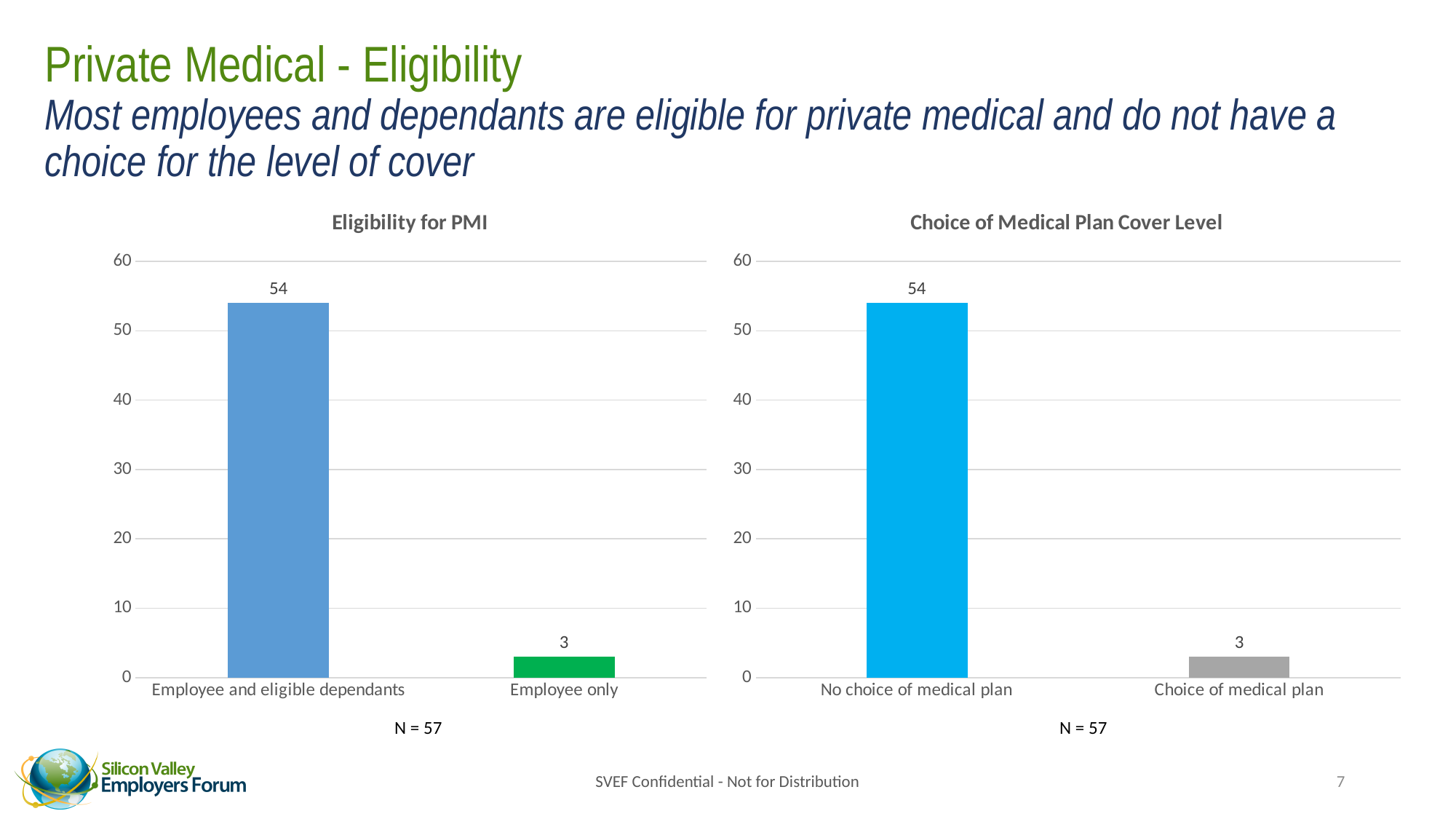

# Private Medical - Eligibility Most employees and dependants are eligible for private medical and do not have a choice for the level of cover

### Chart: Eligibility for PMI

| Category | Eligibility for PMI |
|---|---|
| Employee and eligible dependants | 54.0 |
| Employee only | 3.0 |

### Chart: Choice of Medical Plan Cover Level

| Category | Response |
|---|---|
| No choice of medical plan | 54.0 |
| Choice of medical plan | 3.0 |
N = 57
N = 57
SVEF Confidential - Not for Distribution
7